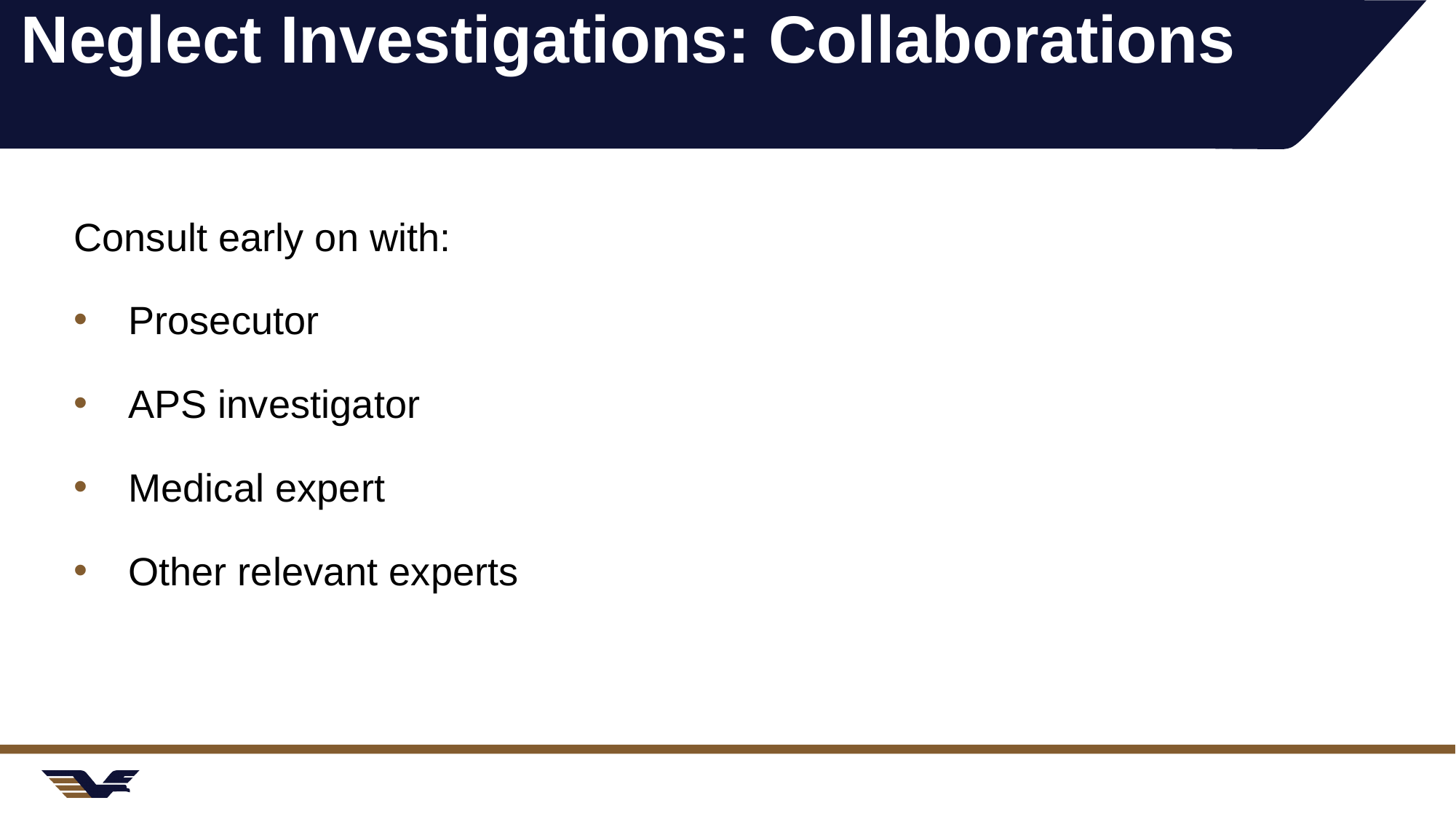

# Neglect Investigations: Collaborations
Consult early on with:
Prosecutor
APS investigator
Medical expert
Other relevant experts